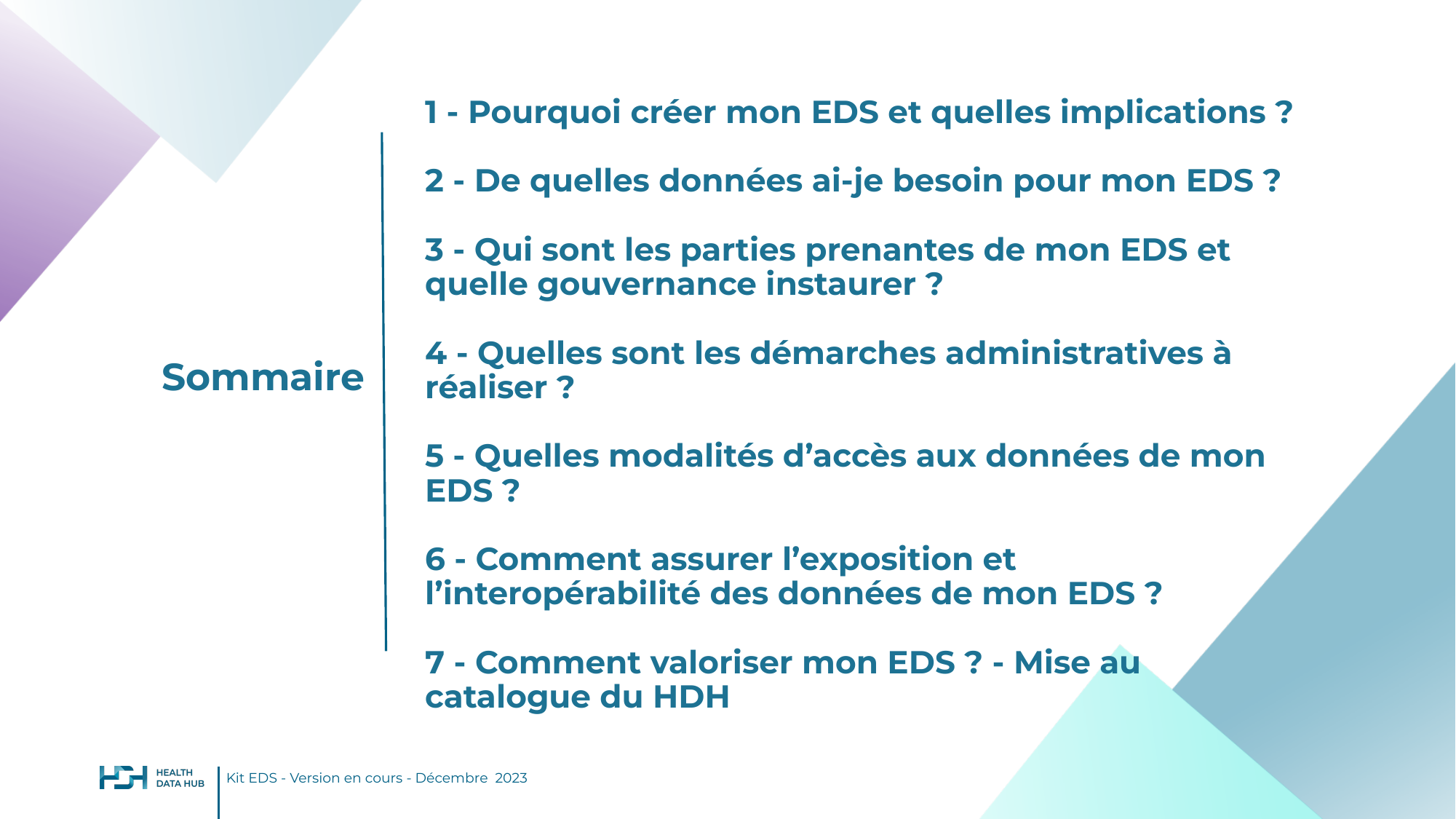

1 - Pourquoi créer mon EDS et quelles implications ?

2 - De quelles données ai-je besoin pour mon EDS ?

3 - Qui sont les parties prenantes de mon EDS et quelle gouvernance instaurer ?

4 - Quelles sont les démarches administratives à réaliser ?

5 - Quelles modalités d’accès aux données de mon EDS ?

6 - Comment assurer l’exposition et l’interopérabilité des données de mon EDS ?

7 - Comment valoriser mon EDS ? - Mise au catalogue du HDH
# Sommaire